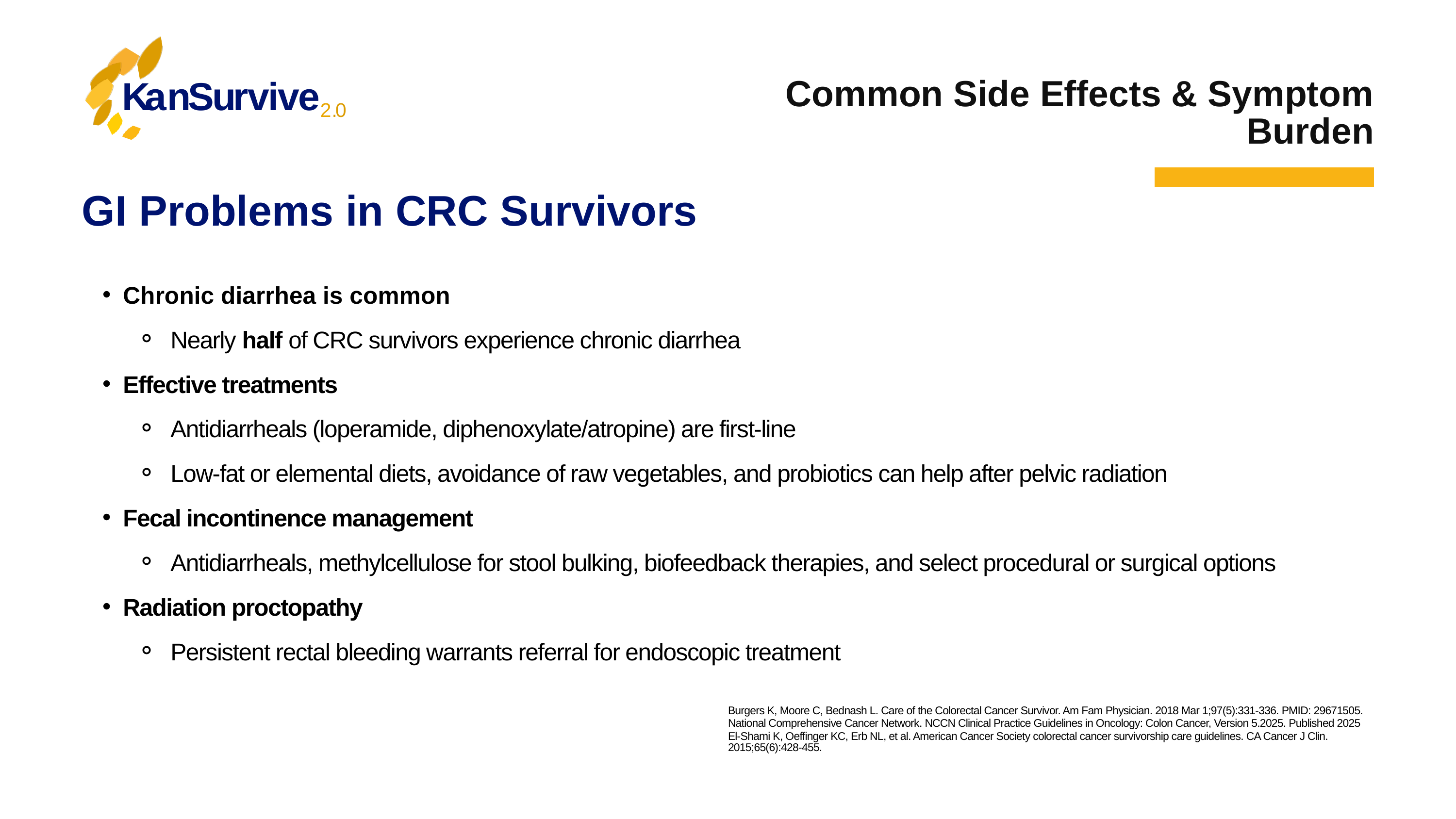

K
a
n
S
u
r
v
i
v
e

2
.
0

Common Side Effects & Symptom Burden

GI Problems in CRC Survivors
Chronic diarrhea is common
 Nearly half of CRC survivors experience chronic diarrhea
Effective treatments
 Antidiarrheals (loperamide, diphenoxylate/atropine) are first-line
 Low-fat or elemental diets, avoidance of raw vegetables, and probiotics can help after pelvic radiation
Fecal incontinence management
 Antidiarrheals, methylcellulose for stool bulking, biofeedback therapies, and select procedural or surgical options
Radiation proctopathy
 Persistent rectal bleeding warrants referral for endoscopic treatment
Burgers K, Moore C, Bednash L. Care of the Colorectal Cancer Survivor. Am Fam Physician. 2018 Mar 1;97(5):331-336. PMID: 29671505.
National Comprehensive Cancer Network. NCCN Clinical Practice Guidelines in Oncology: Colon Cancer, Version 5.2025. Published 2025
El-Shami K, Oeffinger KC, Erb NL, et al. American Cancer Society colorectal cancer survivorship care guidelines. CA Cancer J Clin. 2015;65(6):428-455.